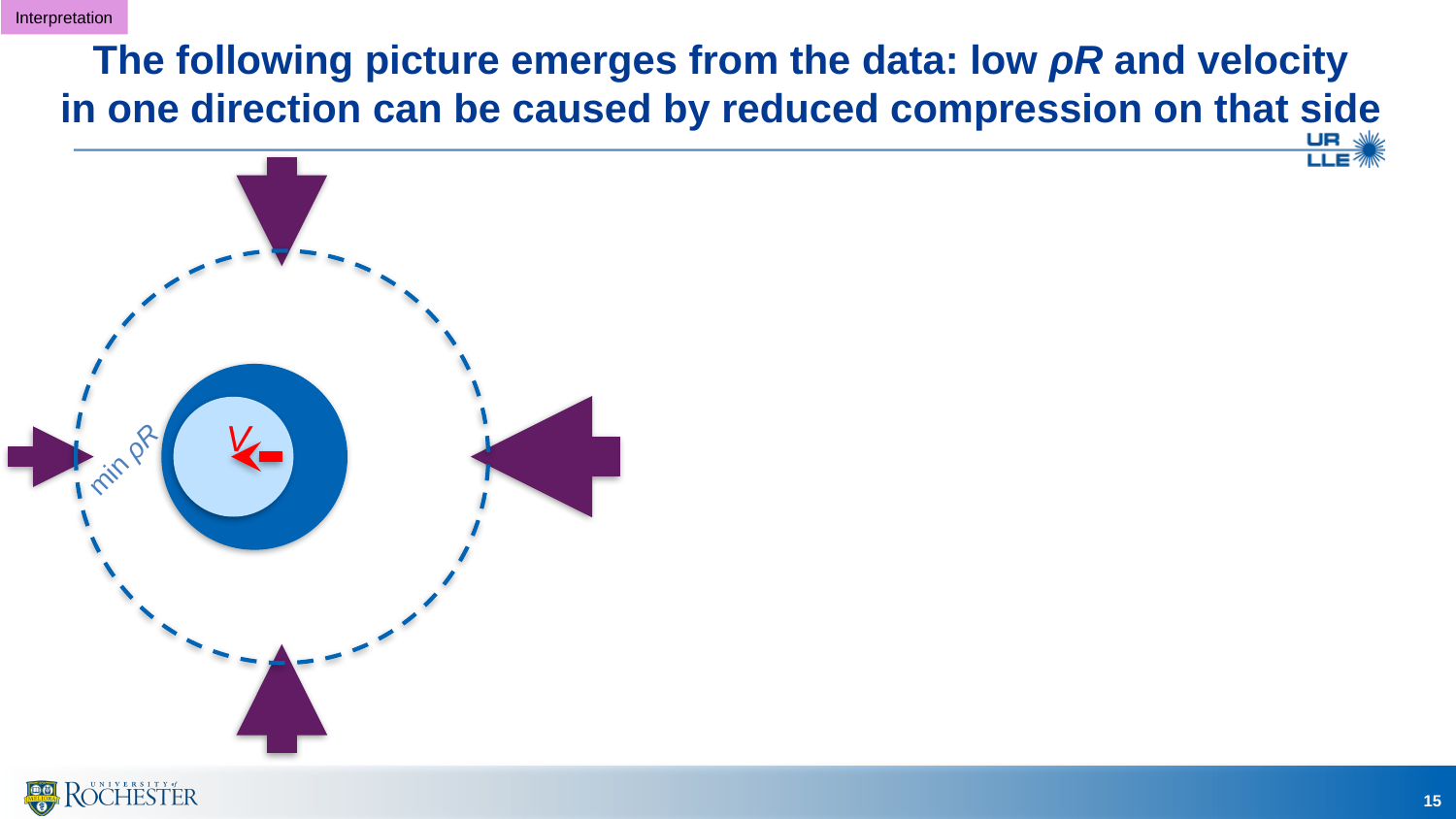

Interpretation
# The following picture emerges from the data: low ρR and velocity in one direction can be caused by reduced compression on that side

V
min ρR